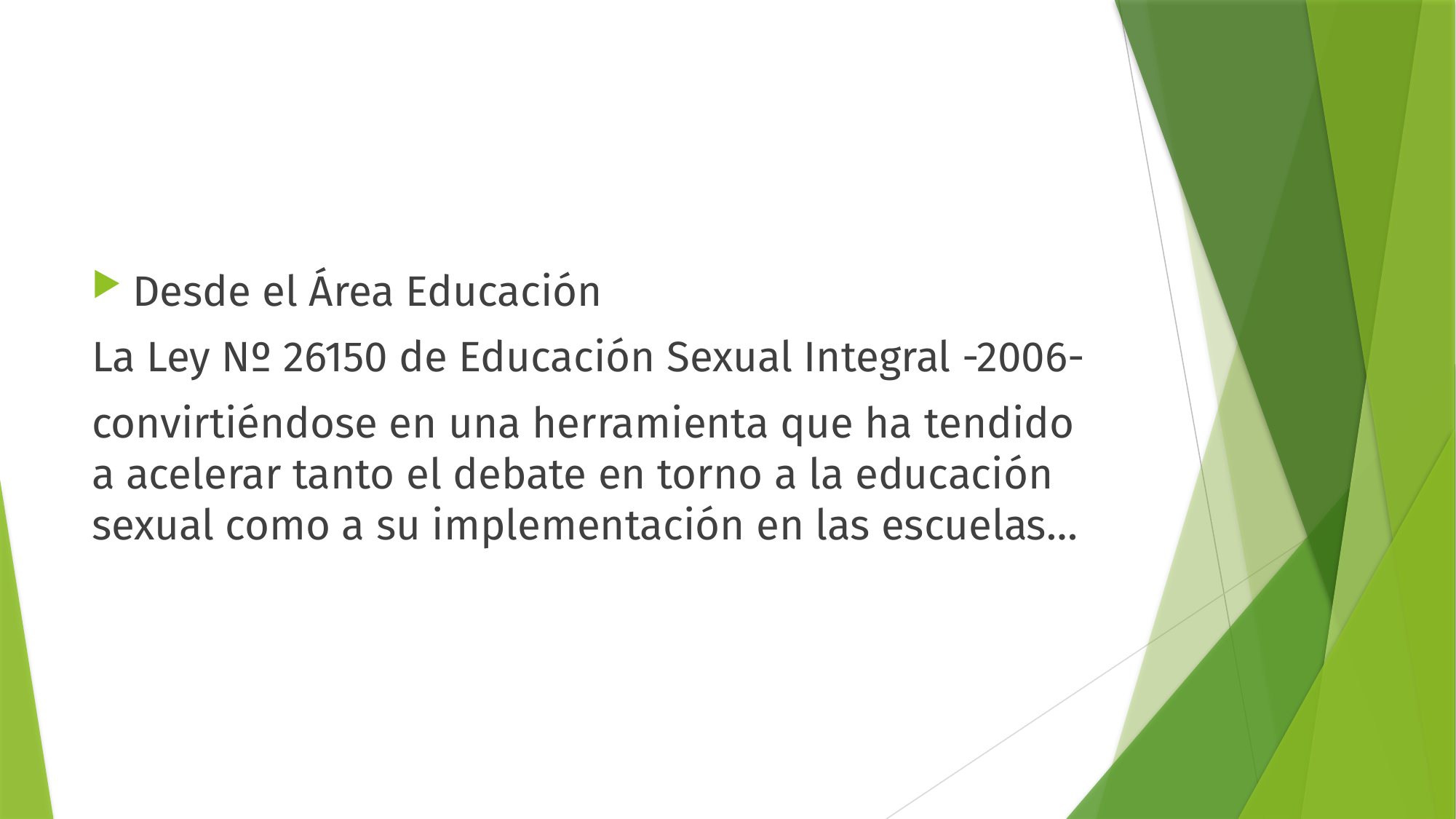

Desde el Área Educación
La Ley Nº 26150 de Educación Sexual Integral -2006-
convirtiéndose en una herramienta que ha tendido a acelerar tanto el debate en torno a la educación sexual como a su implementación en las escuelas…